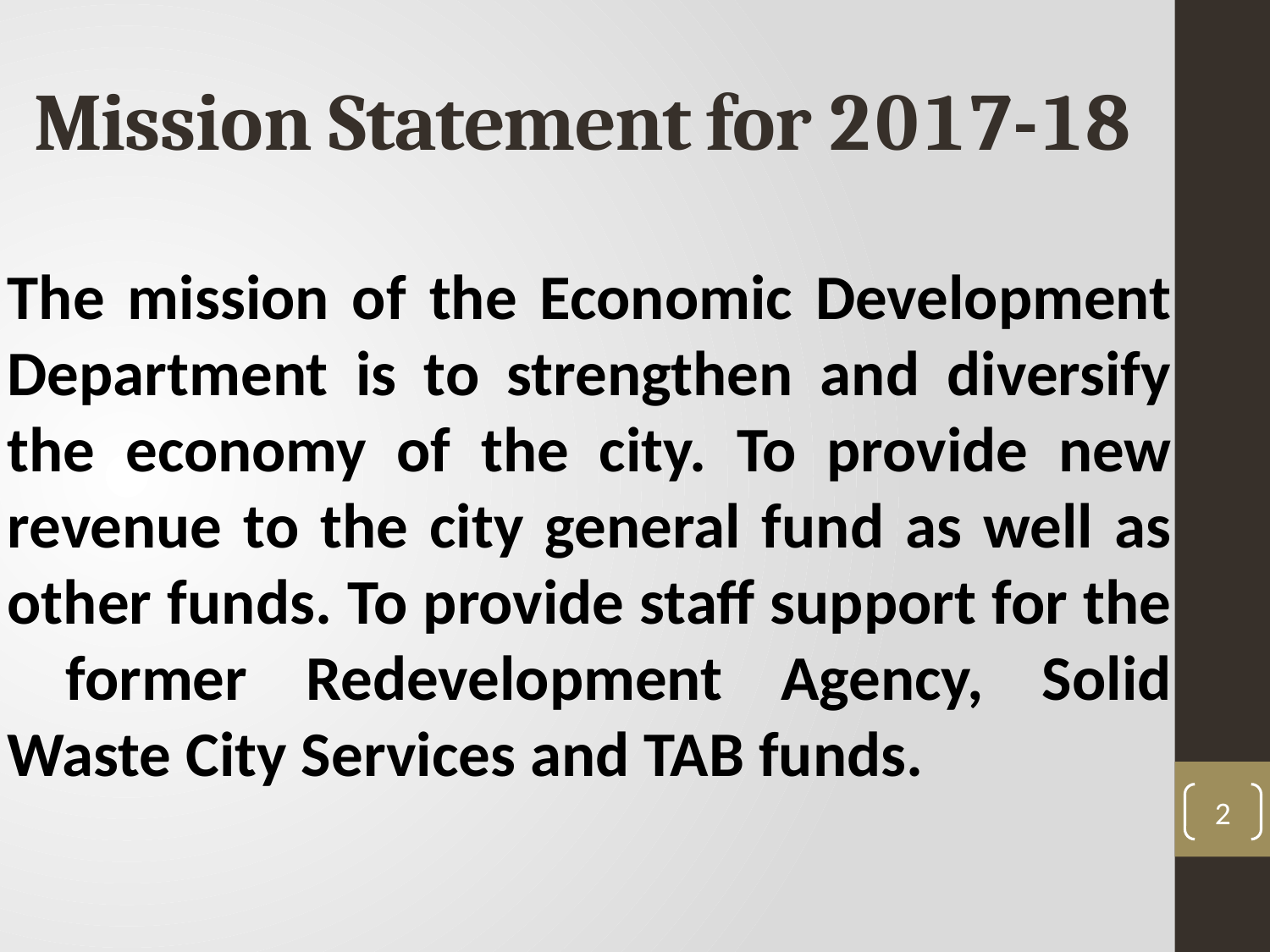

# Mission Statement for 2017-18

The mission of the Economic Development Department is to strengthen and diversify the economy of the city. To provide new revenue to the city general fund as well as other funds. To provide staff support for the  former Redevelopment Agency, Solid Waste City Services and TAB funds.
2